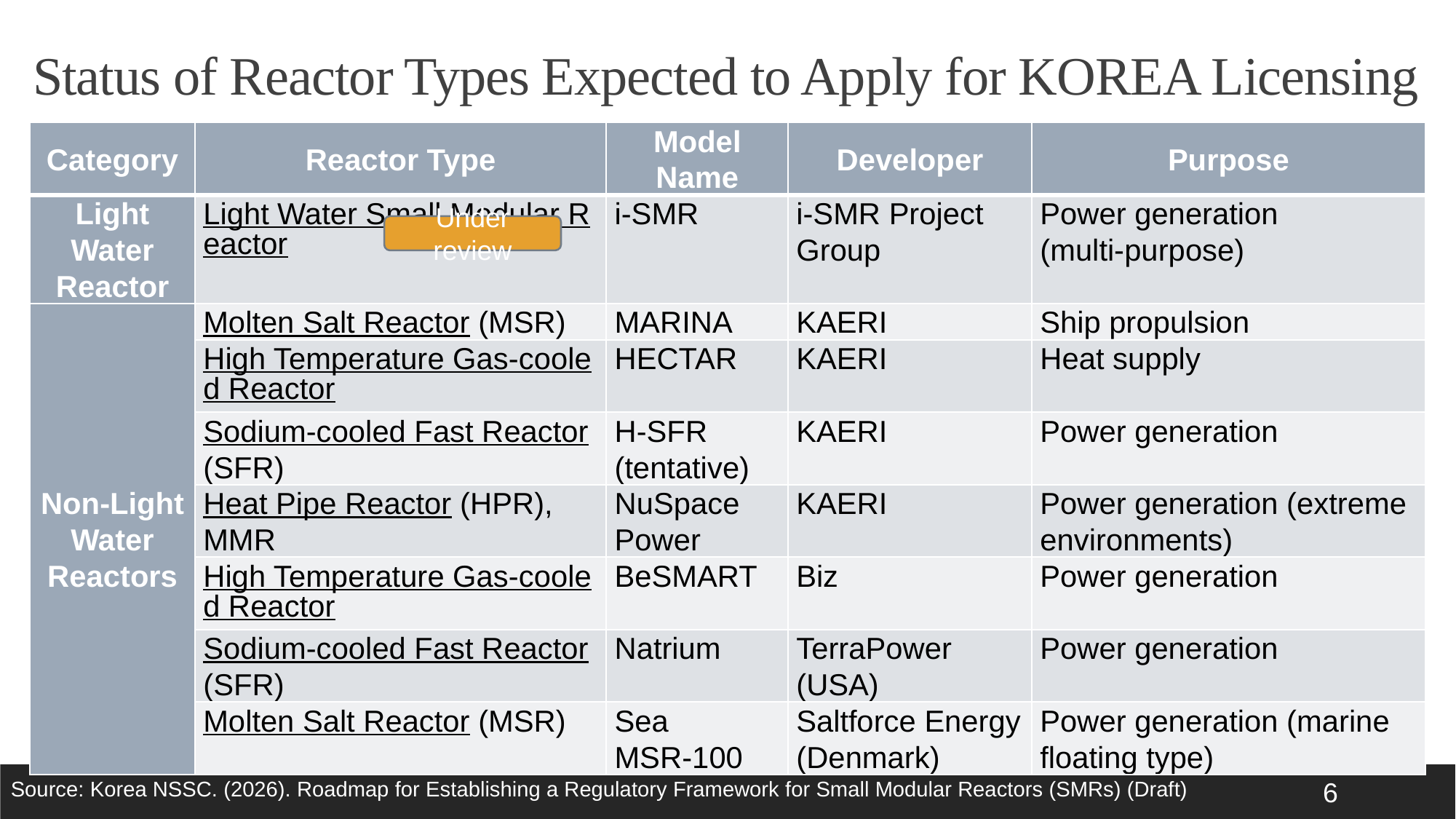

Status of Reactor Types Expected to Apply for KOREA Licensing
| Category | Reactor Type | Model Name | Developer | Purpose |
| --- | --- | --- | --- | --- |
| Light Water Reactor | Light Water Small Modular Reactor | i‑SMR | i‑SMR Project Group | Power generation (multi‑purpose) |
| Non-Light Water Reactors | Molten Salt Reactor (MSR) | MARINA | KAERI | Ship propulsion |
|  | High Temperature Gas‑cooled Reactor (HTGR) | HECTAR | KAERI | Heat supply |
|  | Sodium‑cooled Fast Reactor (SFR) | H‑SFR (tentative) | KAERI | Power generation |
|  | Heat Pipe Reactor (HPR), MMR | NuSpace Power | KAERI | Power generation (extreme environments) |
|  | High Temperature Gas‑cooled Reactor (HTGR), | BeSMART | Biz | Power generation |
|  | Sodium‑cooled Fast Reactor (SFR) | Natrium | TerraPower (USA) | Power generation |
|  | Molten Salt Reactor (MSR) | Sea MSR‑100 | Saltforce Energy (Denmark) | Power generation (marine floating type) |
Under review
6
Source: Korea NSSC. (2026). Roadmap for Establishing a Regulatory Framework for Small Modular Reactors (SMRs) (Draft)